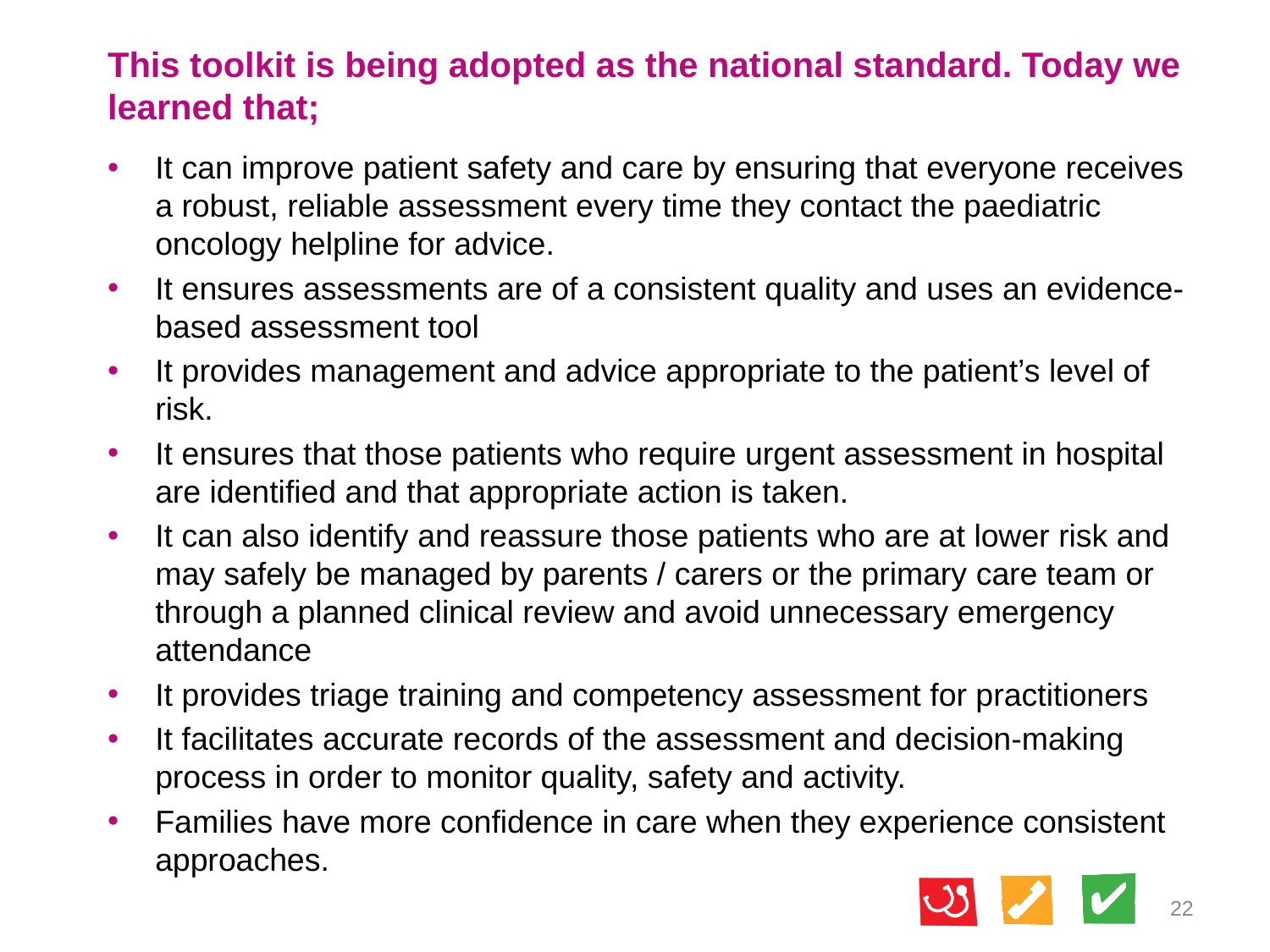

This toolkit is being adopted as the national standard. Today we learned that;
It can improve patient safety and care by ensuring that everyone receives a robust, reliable assessment every time they contact the paediatric oncology helpline for advice.
It ensures assessments are of a consistent quality and uses an evidence-based assessment tool
It provides management and advice appropriate to the patient’s level of risk.
It ensures that those patients who require urgent assessment in hospital are identified and that appropriate action is taken.
It can also identify and reassure those patients who are at lower risk and may safely be managed by parents / carers or the primary care team or through a planned clinical review and avoid unnecessary emergency attendance
It provides triage training and competency assessment for practitioners
It facilitates accurate records of the assessment and decision-making process in order to monitor quality, safety and activity.
Families have more confidence in care when they experience consistent approaches.

22